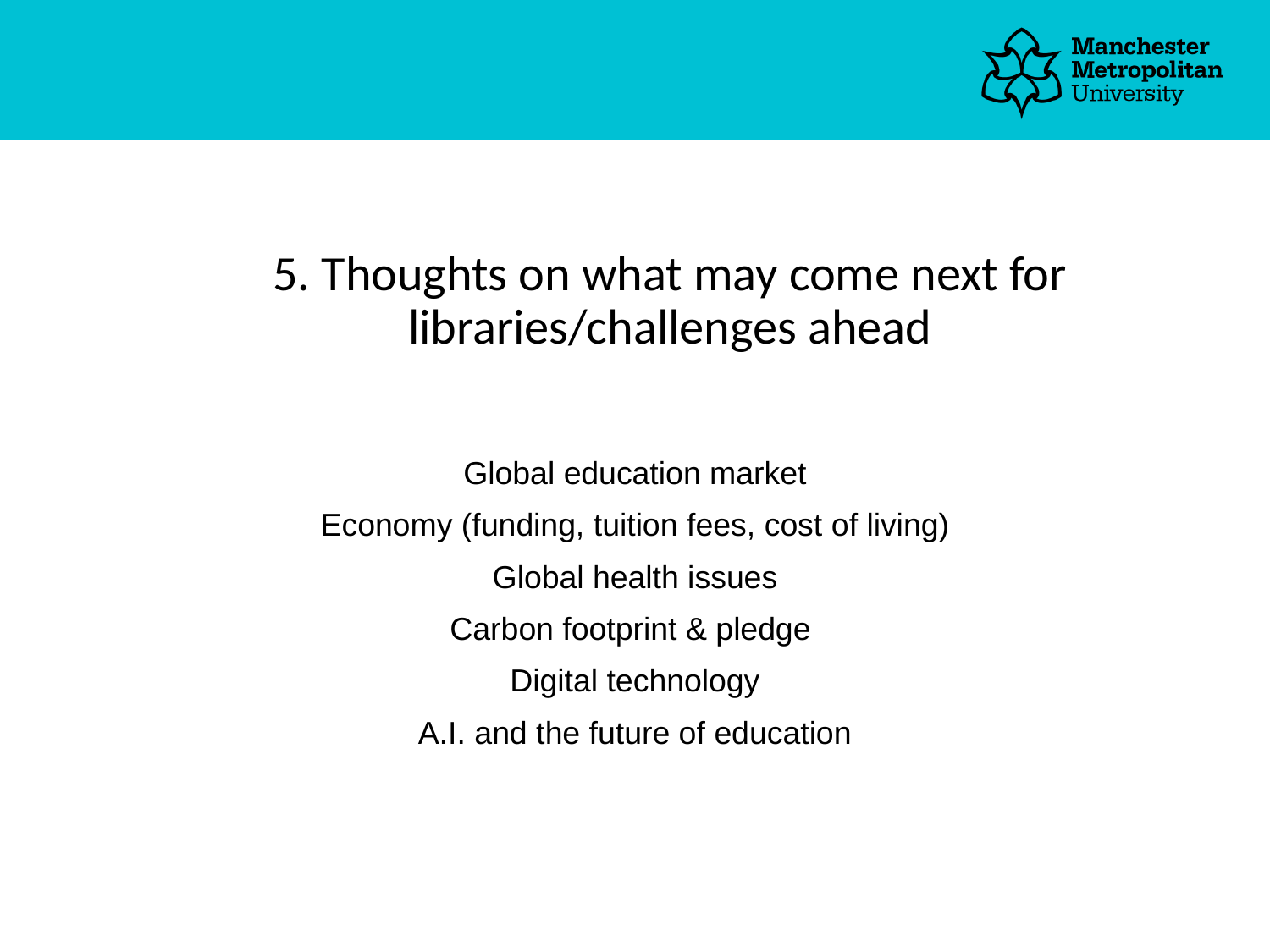

# 5. Thoughts on what may come next for libraries/challenges ahead
Global education market
Economy (funding, tuition fees, cost of living)
Global health issues
Carbon footprint & pledge
Digital technology
A.I. and the future of education